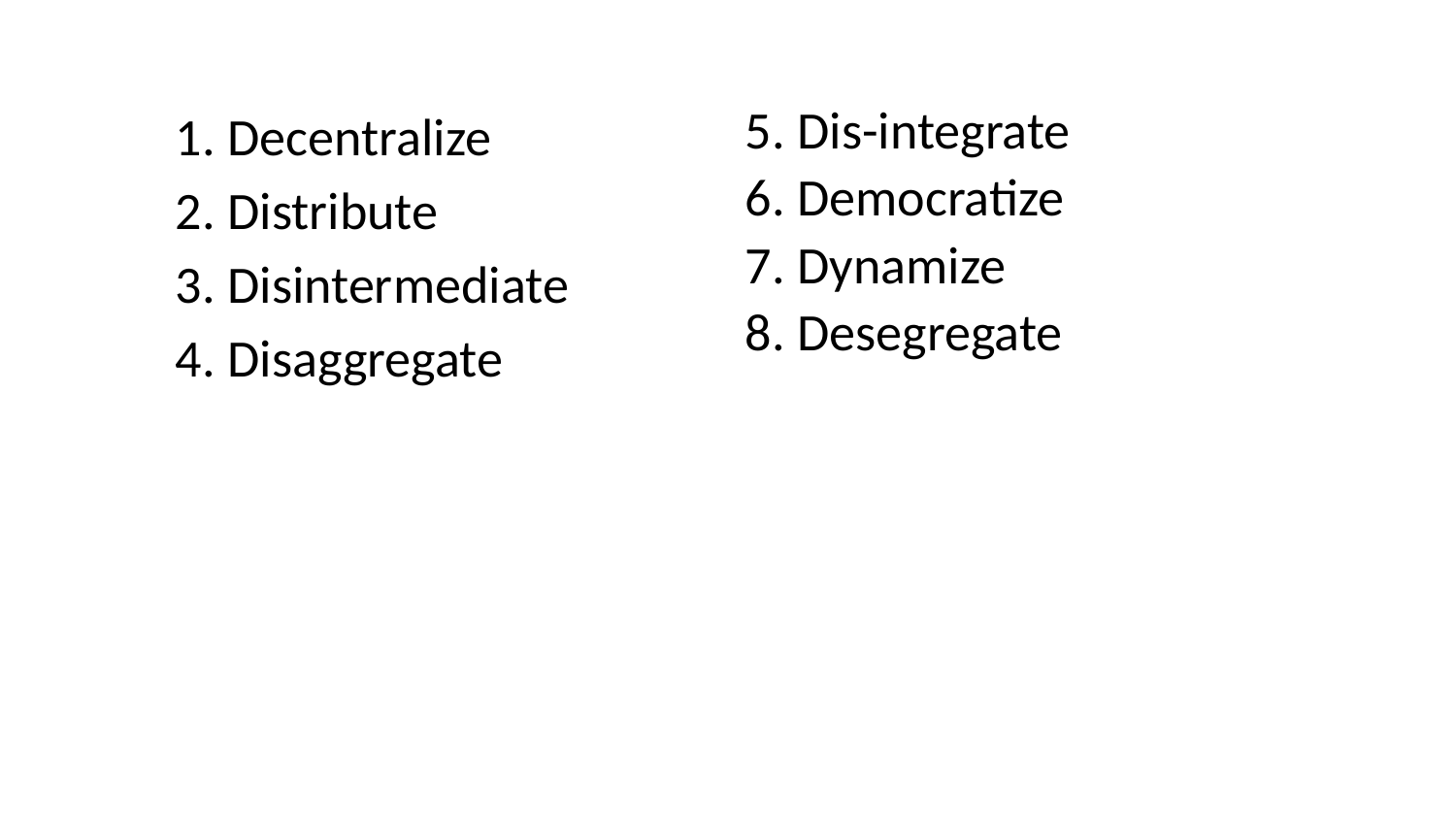

1. Decentralize
2. Distribute
3. Disintermediate
4. Disaggregate
5. Dis-integrate
6. Democratize
7. Dynamize
8. Desegregate